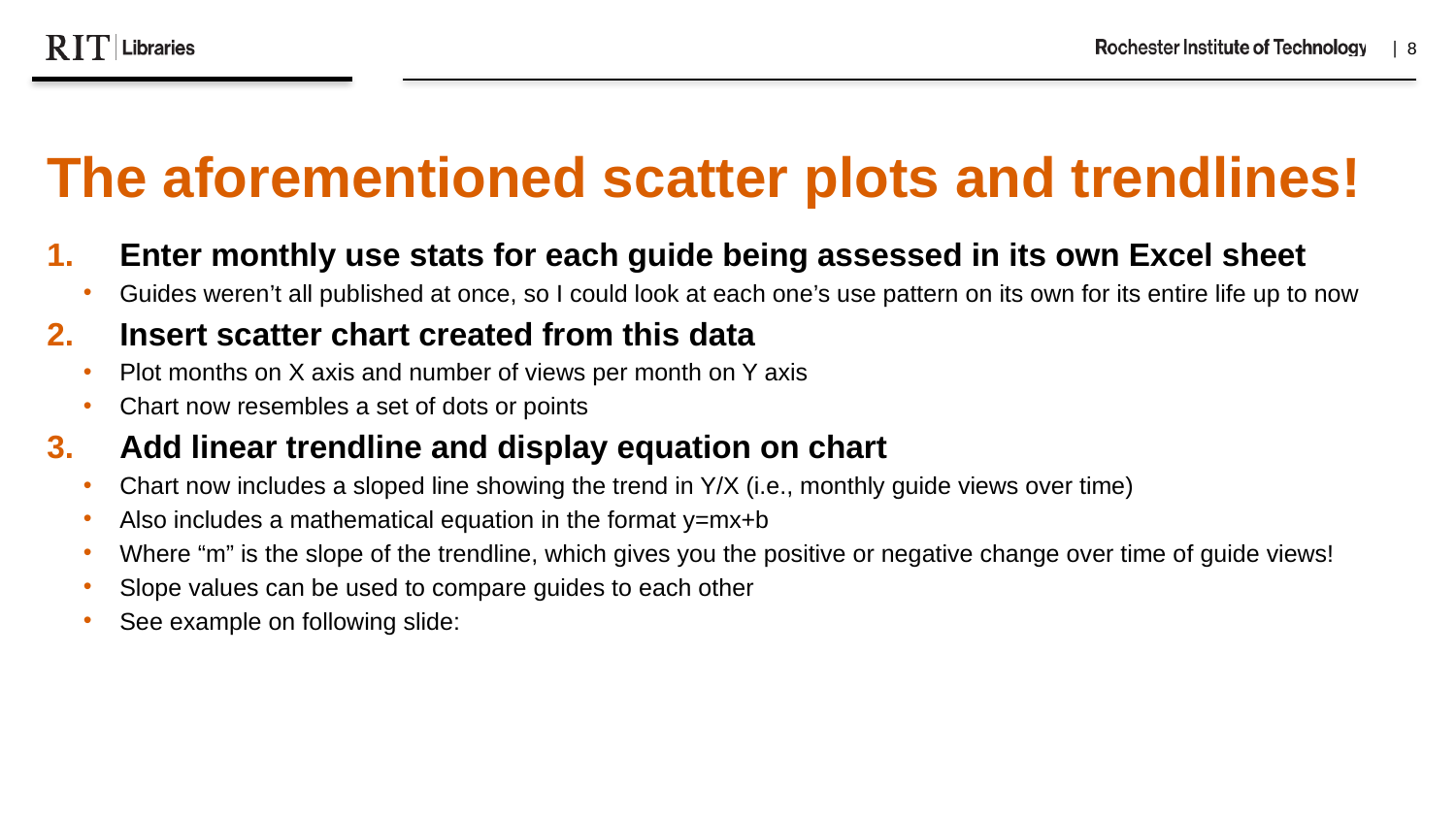

The aforementioned scatter plots and trendlines!
Enter monthly use stats for each guide being assessed in its own Excel sheet
Guides weren’t all published at once, so I could look at each one’s use pattern on its own for its entire life up to now
Insert scatter chart created from this data
Plot months on X axis and number of views per month on Y axis
Chart now resembles a set of dots or points
Add linear trendline and display equation on chart
Chart now includes a sloped line showing the trend in Y/X (i.e., monthly guide views over time)
Also includes a mathematical equation in the format y=mx+b
Where “m” is the slope of the trendline, which gives you the positive or negative change over time of guide views!
Slope values can be used to compare guides to each other
See example on following slide: